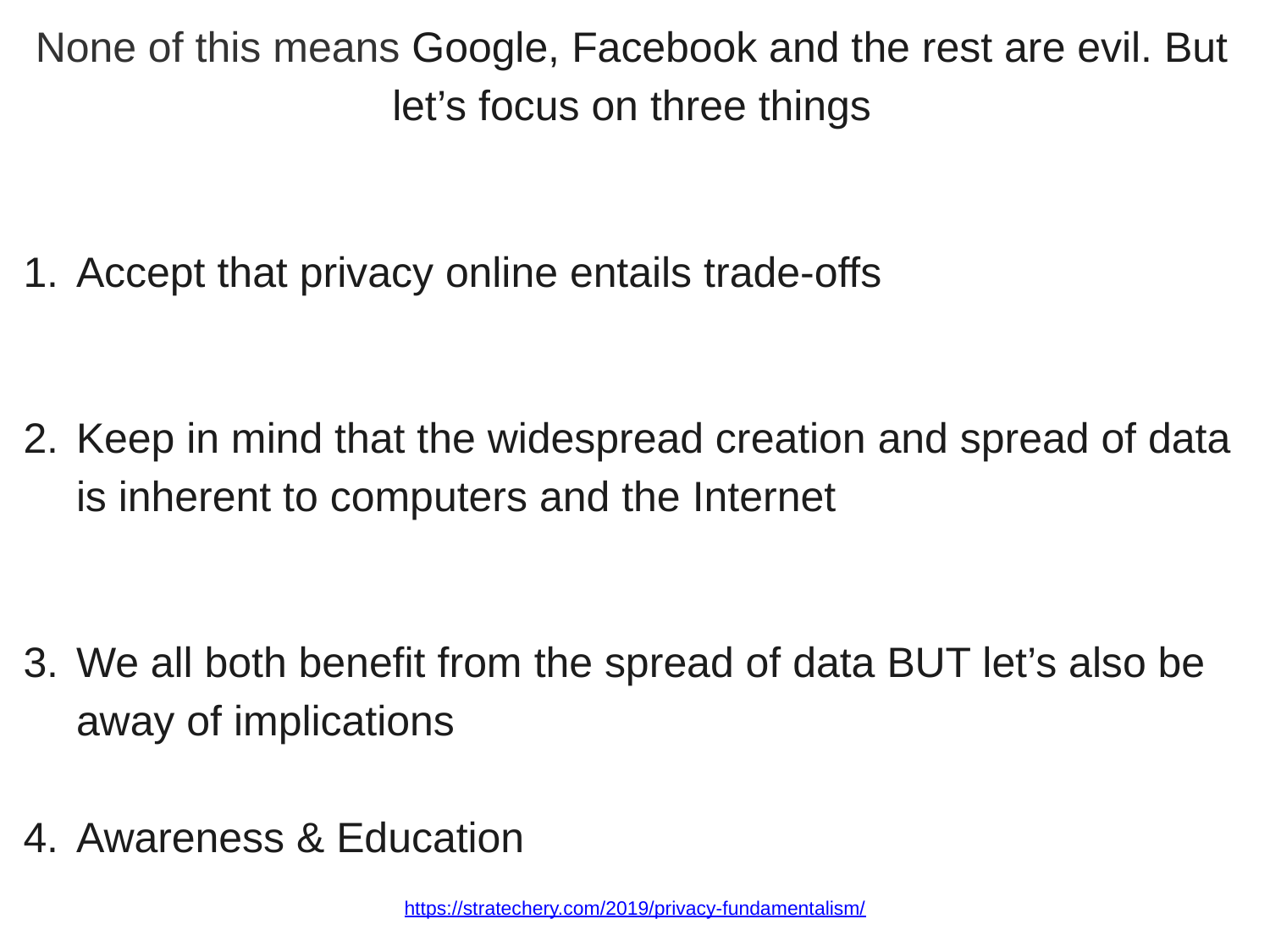

None of this means Google, Facebook and the rest are evil. But let’s focus on three things

Accept that privacy online entails trade-offs

Keep in mind that the widespread creation and spread of data is inherent to computers and the Internet

We all both benefit from the spread of data BUT let’s also be away of implications
Awareness & Education

https://stratechery.com/2019/privacy-fundamentalism/